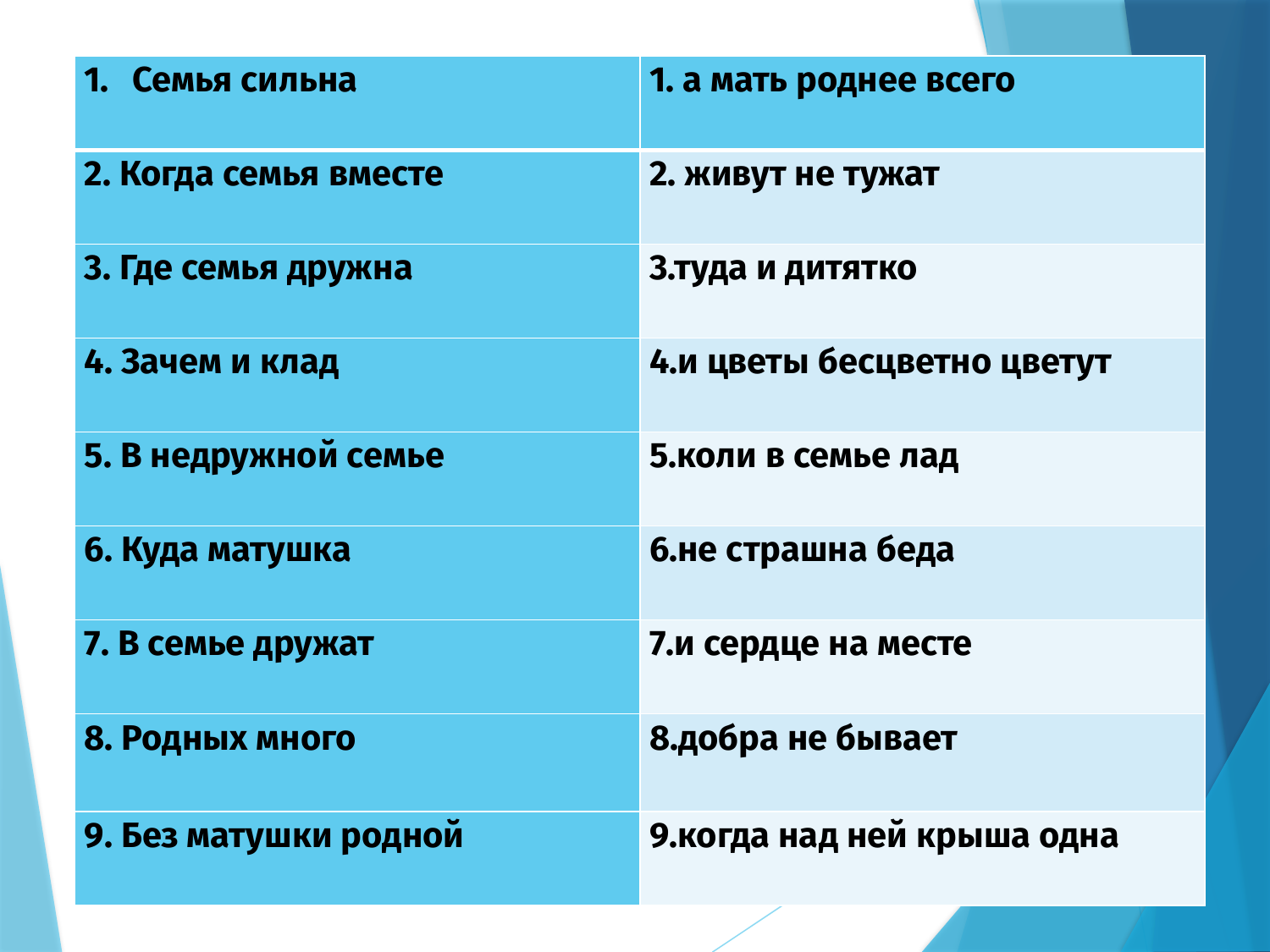

| Семья сильна | 1. а мать роднее всего |
| --- | --- |
| 2. Когда семья вместе | 2. живут не тужат |
| 3. Где семья дружна | 3.туда и дитятко |
| 4. Зачем и клад | 4.и цветы бесцветно цветут |
| 5. В недружной семье | 5.коли в семье лад |
| 6. Куда матушка | 6.не страшна беда |
| 7. В семье дружат | 7.и сердце на месте |
| 8. Родных много | 8.добра не бывает |
| 9. Без матушки родной | 9.когда над ней крыша одна |